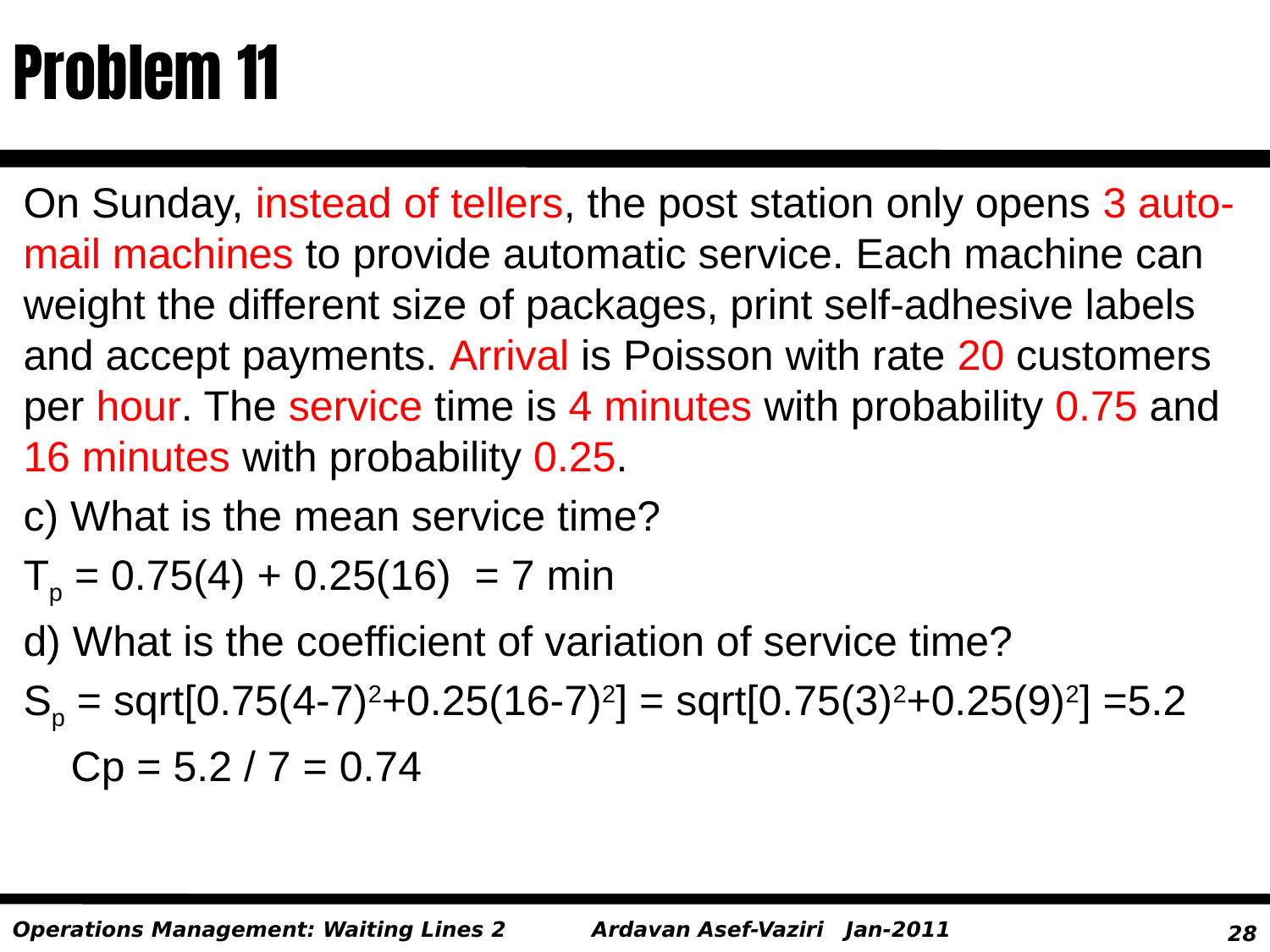

Problem 11
On Sunday, instead of tellers, the post station only opens 3 auto-mail machines to provide automatic service. Each machine can weight the different size of packages, print self-adhesive labels and accept payments. Arrival is Poisson with rate 20 customers per hour. The service time is 4 minutes with probability 0.75 and 16 minutes with probability 0.25.
c) What is the mean service time?
Tp = 0.75(4) + 0.25(16)  = 7 min
d) What is the coefficient of variation of service time?
Sp = sqrt[0.75(4-7)2+0.25(16-7)2] = sqrt[0.75(3)2+0.25(9)2] =5.2
	Cp = 5.2 / 7 = 0.74